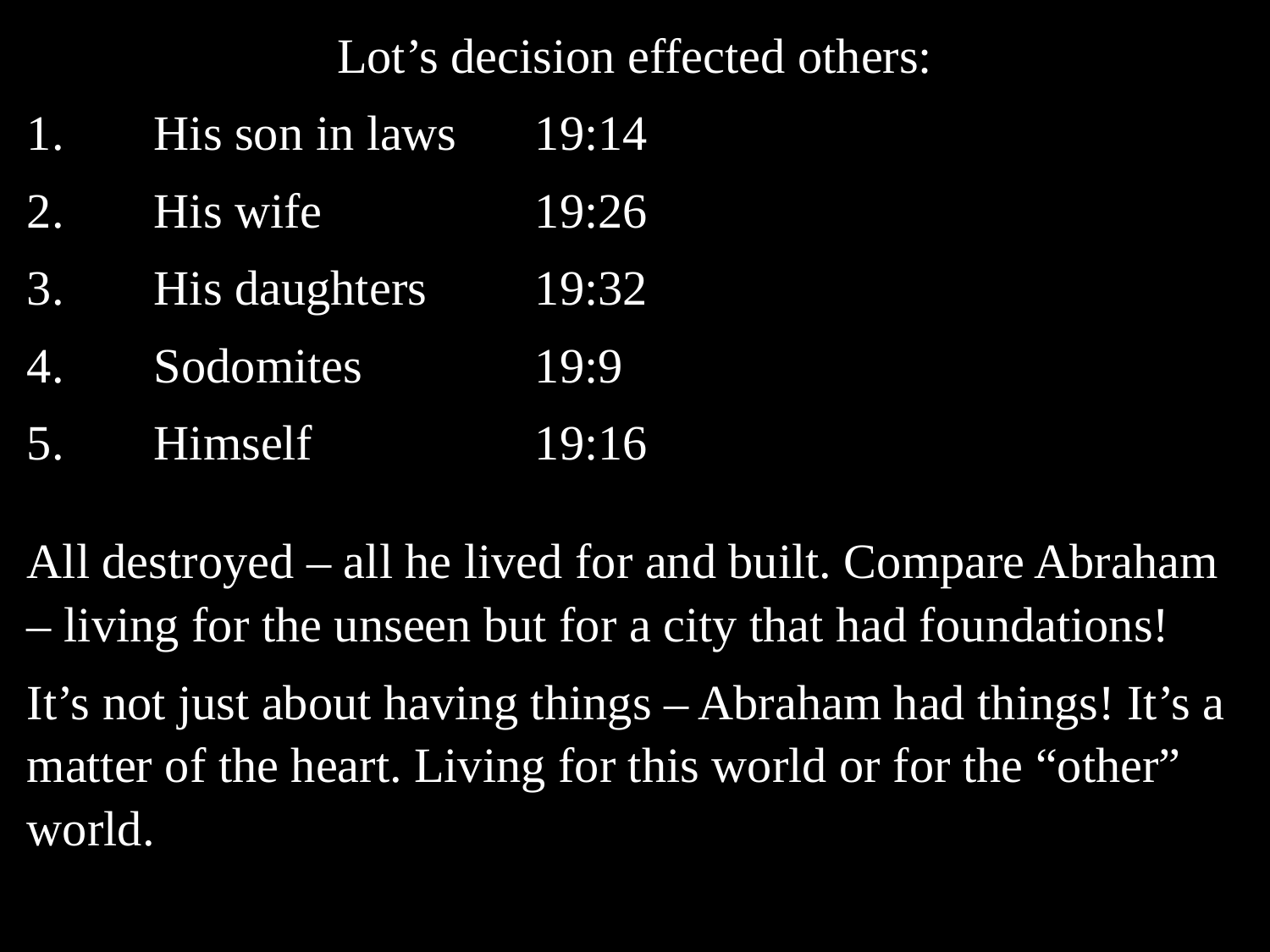

Lot’s decision effected others:
1.	His son in laws	19:14
2.	His wife		19:26
3.	His daughters	19:32
4.	Sodomites		19:9
5.	Himself		19:16

All destroyed – all he lived for and built. Compare Abraham – living for the unseen but for a city that had foundations!
It’s not just about having things – Abraham had things! It’s a matter of the heart. Living for this world or for the “other” world.